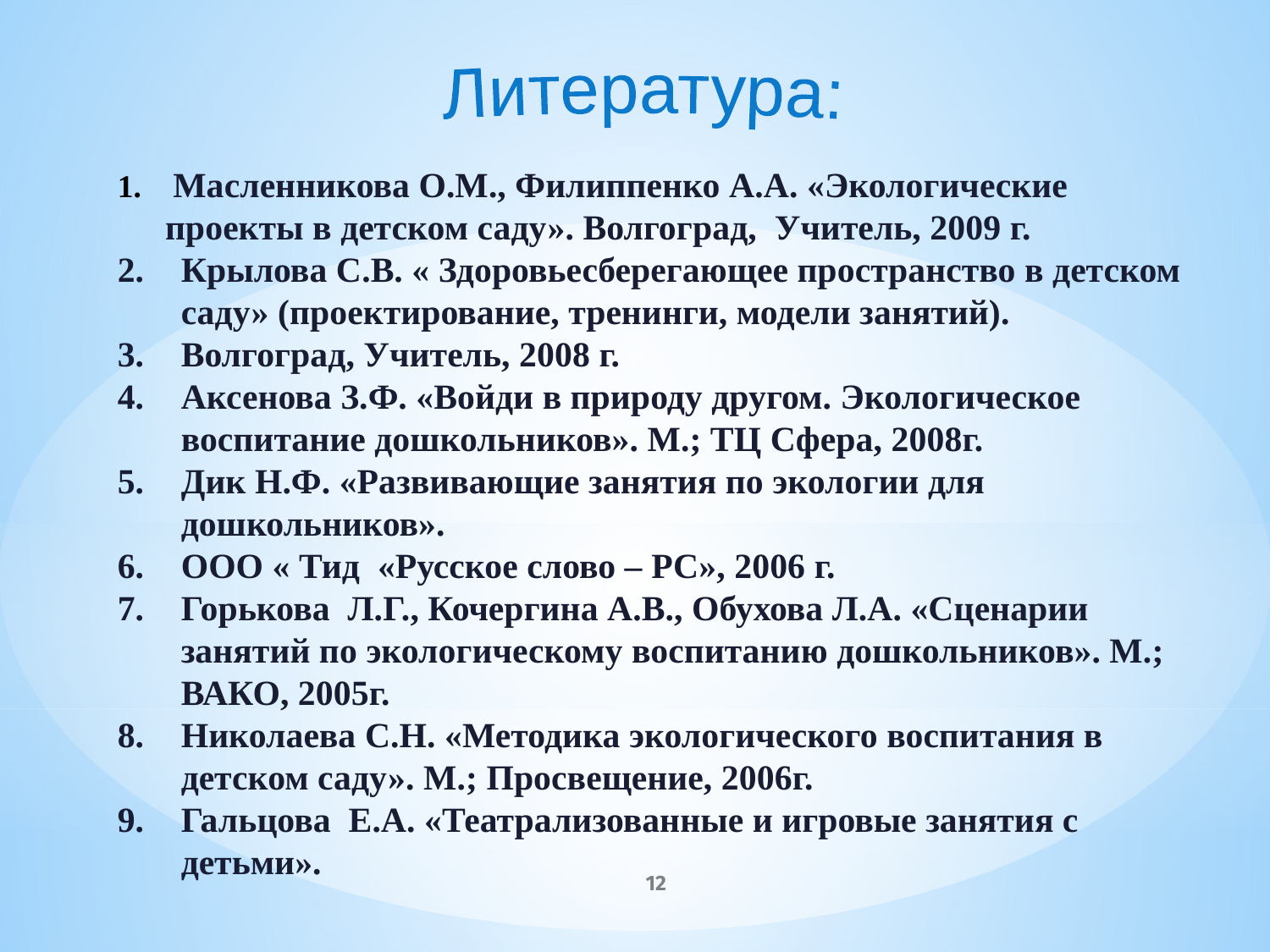

Литература:
 Масленникова О.М., Филиппенко А.А. «Экологические проекты в детском саду». Волгоград,  Учитель, 2009 г.
Крылова С.В. « Здоровьесберегающее пространство в детском саду» (проектирование, тренинги, модели занятий).
Волгоград, Учитель, 2008 г.
Аксенова З.Ф. «Войди в природу другом. Экологическое воспитание дошкольников». М.; ТЦ Сфера, 2008г.
Дик Н.Ф. «Развивающие занятия по экологии для дошкольников».
ООО « Тид  «Русское слово – РС», 2006 г.
Горькова  Л.Г., Кочергина А.В., Обухова Л.А. «Сценарии занятий по экологическому воспитанию дошкольников». М.; ВАКО, 2005г.
Николаева С.Н. «Методика экологического воспитания в детском саду». М.; Просвещение, 2006г.
Гальцова  Е.А. «Театрализованные и игровые занятия с детьми».
12